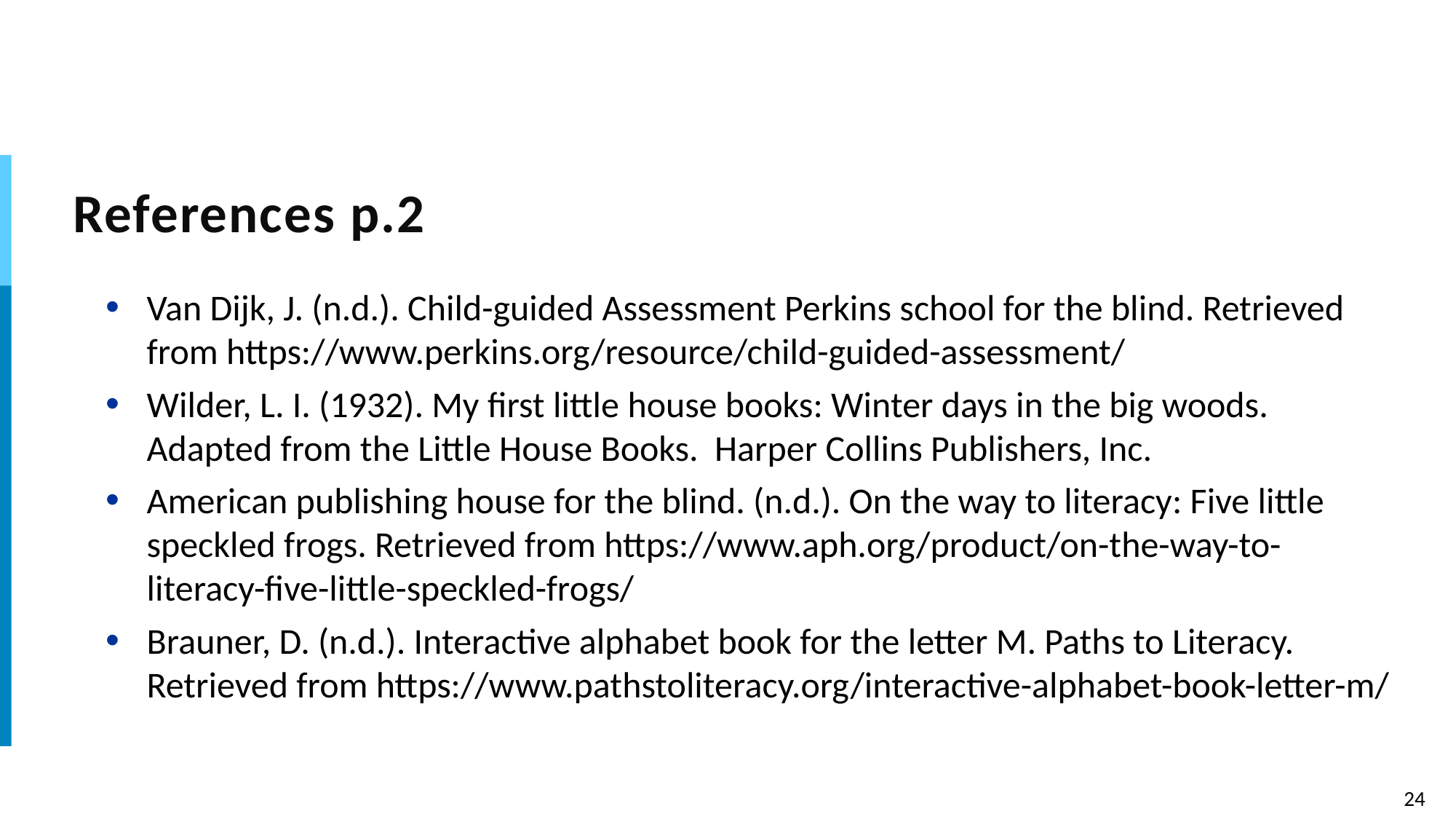

# References p.2
Van Dijk, J. (n.d.). Child-guided Assessment Perkins school for the blind. Retrieved from https://www.perkins.org/resource/child-guided-assessment/
Wilder, L. I. (1932). My first little house books: Winter days in the big woods. Adapted from the Little House Books.  Harper Collins Publishers, Inc.
American publishing house for the blind. (n.d.). On the way to literacy: Five little speckled frogs. Retrieved from https://www.aph.org/product/on-the-way-to-literacy-five-little-speckled-frogs/
Brauner, D. (n.d.). Interactive alphabet book for the letter M. Paths to Literacy. Retrieved from https://www.pathstoliteracy.org/interactive-alphabet-book-letter-m/